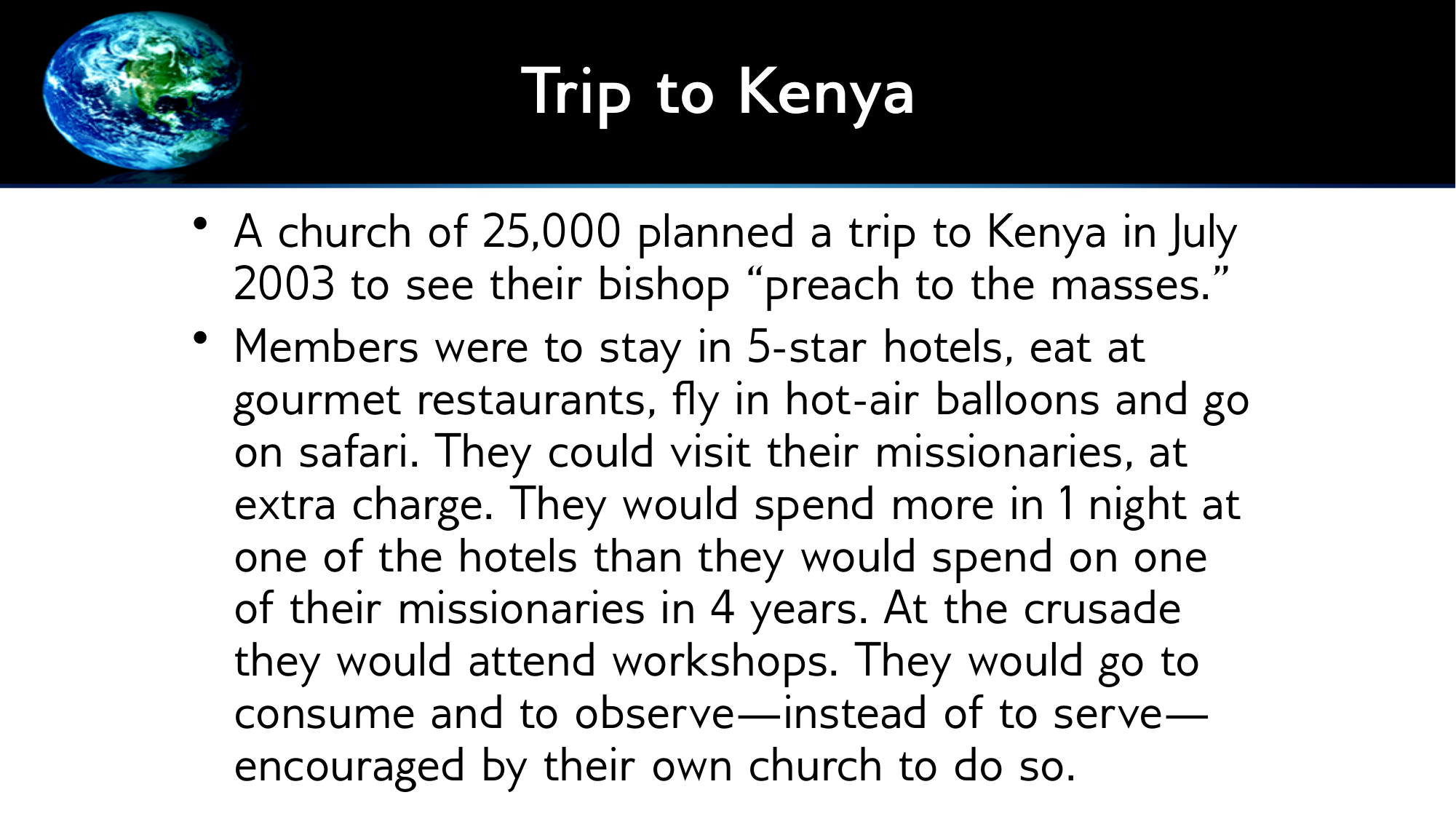

# Trip to Kenya
A church of 25,000 planned a trip to Kenya in July 2003 to see their bishop “preach to the masses.”
Members were to stay in 5-star hotels, eat at gourmet restaurants, fly in hot-air balloons and go on safari. They could visit their missionaries, at extra charge. They would spend more in 1 night at one of the hotels than they would spend on one of their missionaries in 4 years. At the crusade they would attend workshops. They would go to consume and to observe—instead of to serve—encouraged by their own church to do so.